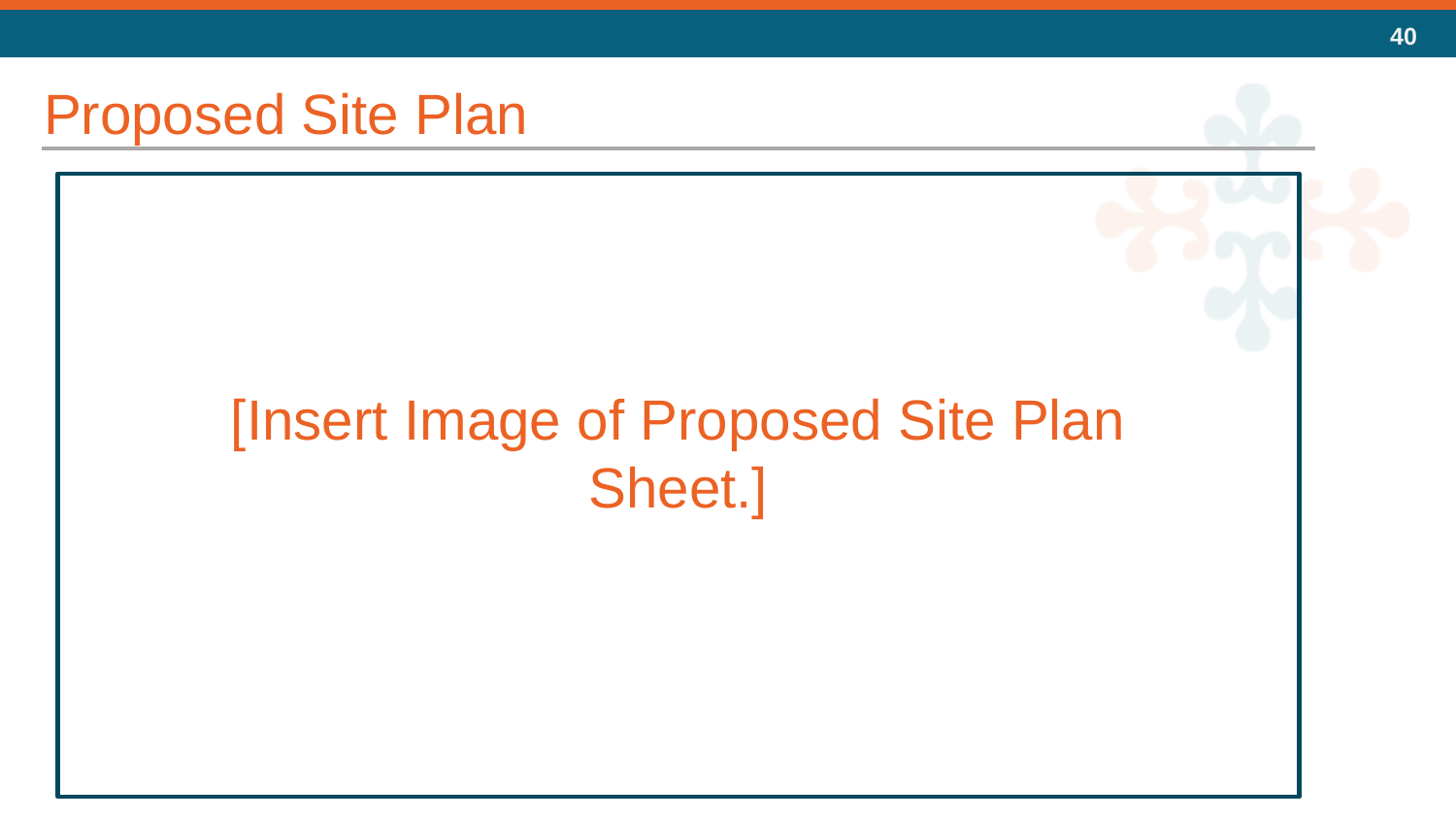

Proposed Site Plan

[Insert Image of Proposed Site Plan Sheet.]